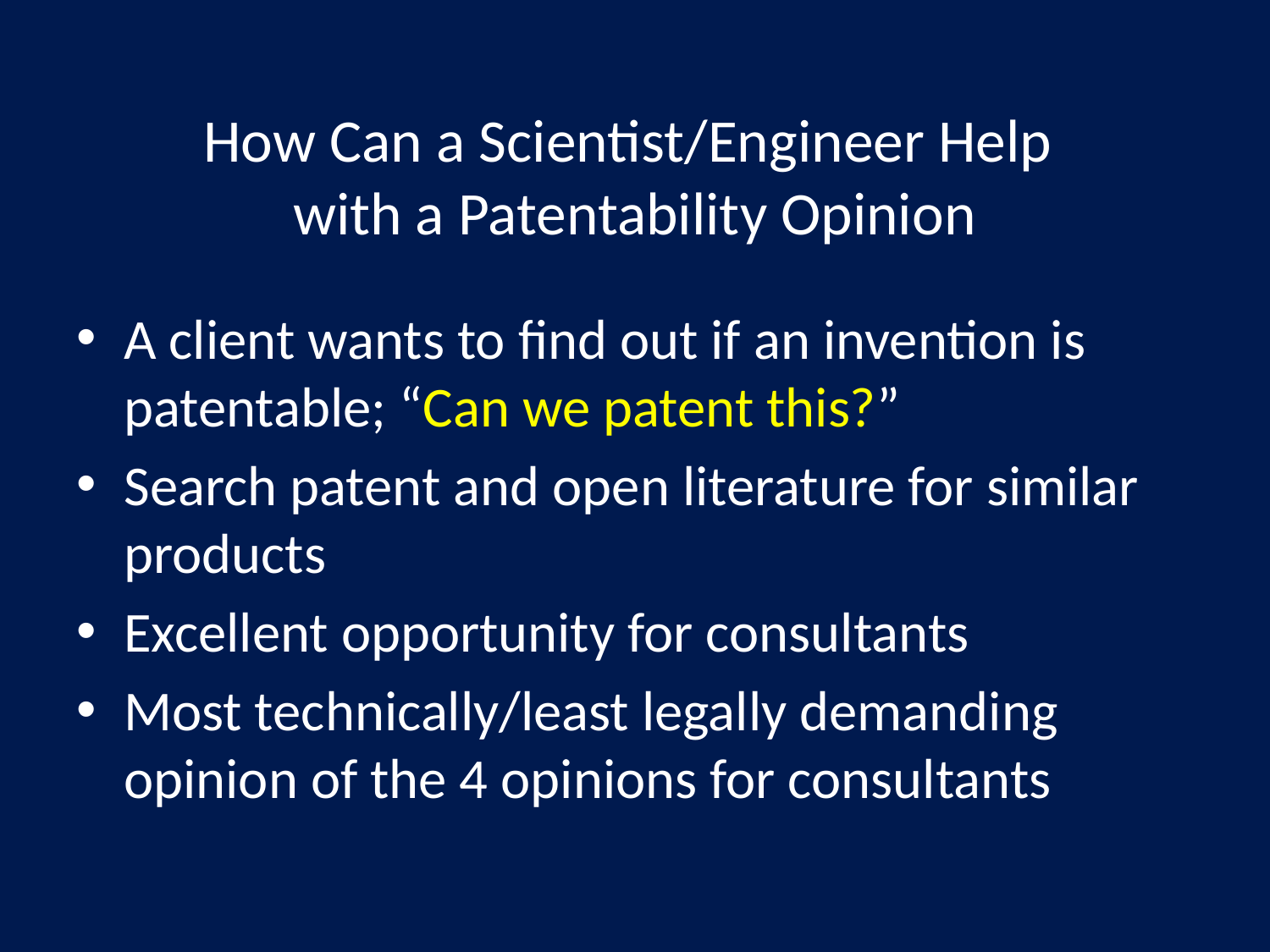

# How Can a Scientist/Engineer Help with a Patentability Opinion
A client wants to find out if an invention is patentable; “Can we patent this?”
Search patent and open literature for similar products
Excellent opportunity for consultants
Most technically/least legally demanding opinion of the 4 opinions for consultants